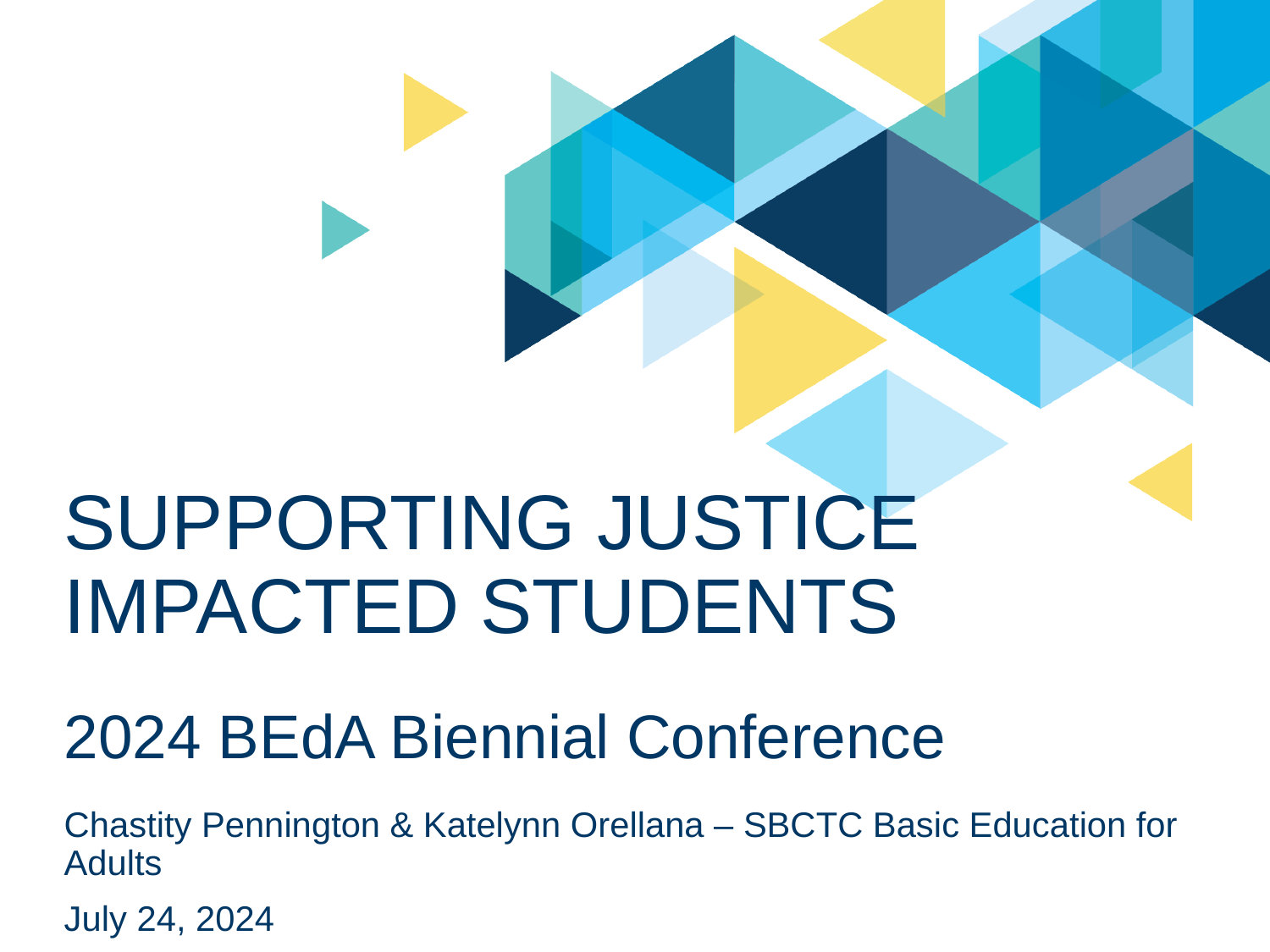

# Supporting Justice Impacted Students
2024 BEdA Biennial Conference
Chastity Pennington & Katelynn Orellana – SBCTC Basic Education for Adults
July 24, 2024